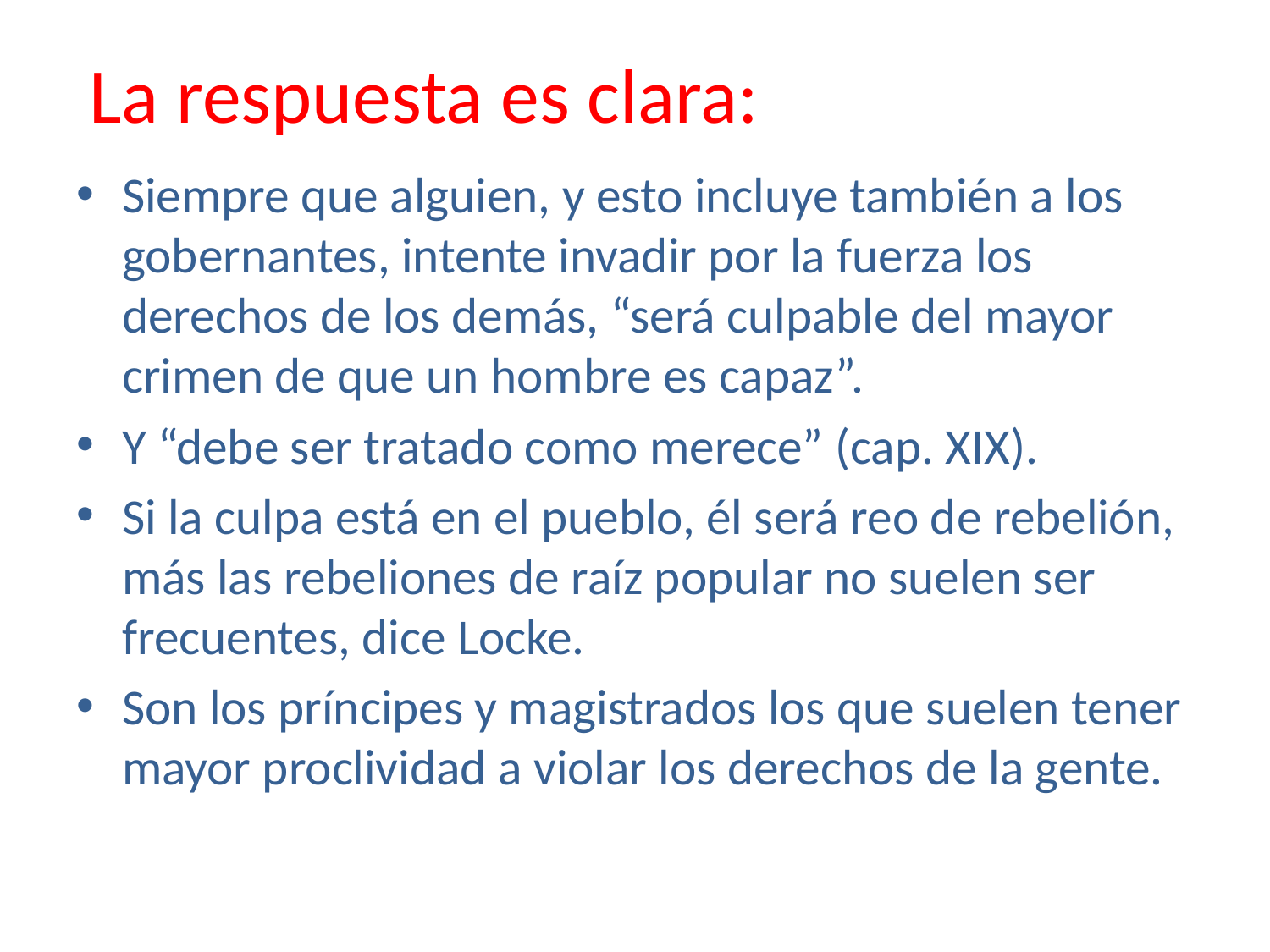

# La respuesta es clara:
Siempre que alguien, y esto incluye también a los gobernantes, intente invadir por la fuerza los derechos de los demás, “será culpable del mayor crimen de que un hombre es capaz”.
Y “debe ser tratado como merece” (cap. XIX).
Si la culpa está en el pueblo, él será reo de rebelión, más las rebeliones de raíz popular no suelen ser frecuentes, dice Locke.
Son los príncipes y magistrados los que suelen tener mayor proclividad a violar los derechos de la gente.